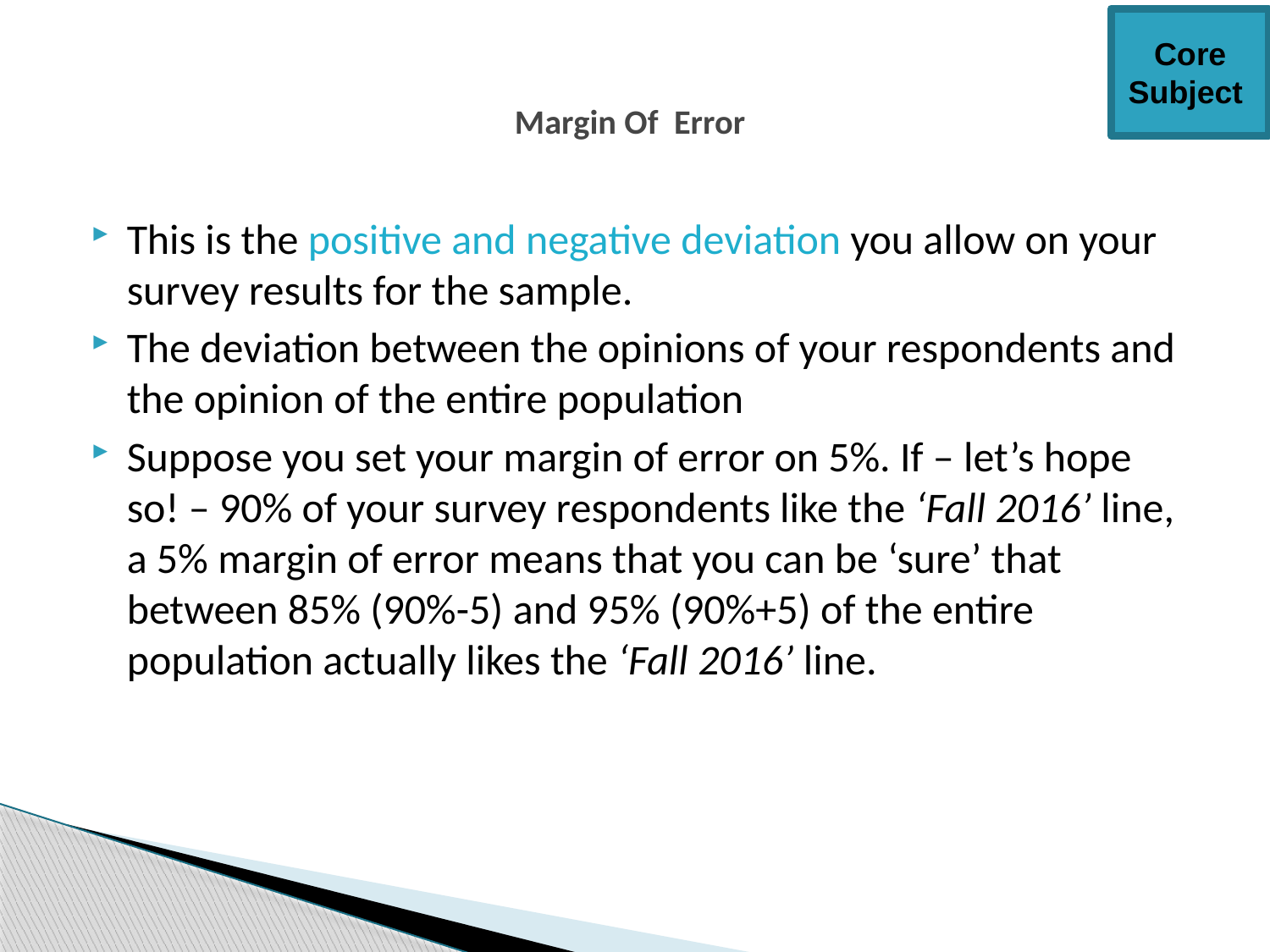

Core Subject
# Margin Of  Error
This is the positive and negative deviation you allow on your survey results for the sample.
The deviation between the opinions of your respondents and the opinion of the entire population
Suppose you set your margin of error on 5%. If – let’s hope so! – 90% of your survey respondents like the ‘Fall 2016’ line, a 5% margin of error means that you can be ‘sure’ that between 85% (90%-5) and 95% (90%+5) of the entire population actually likes the ‘Fall 2016’ line.